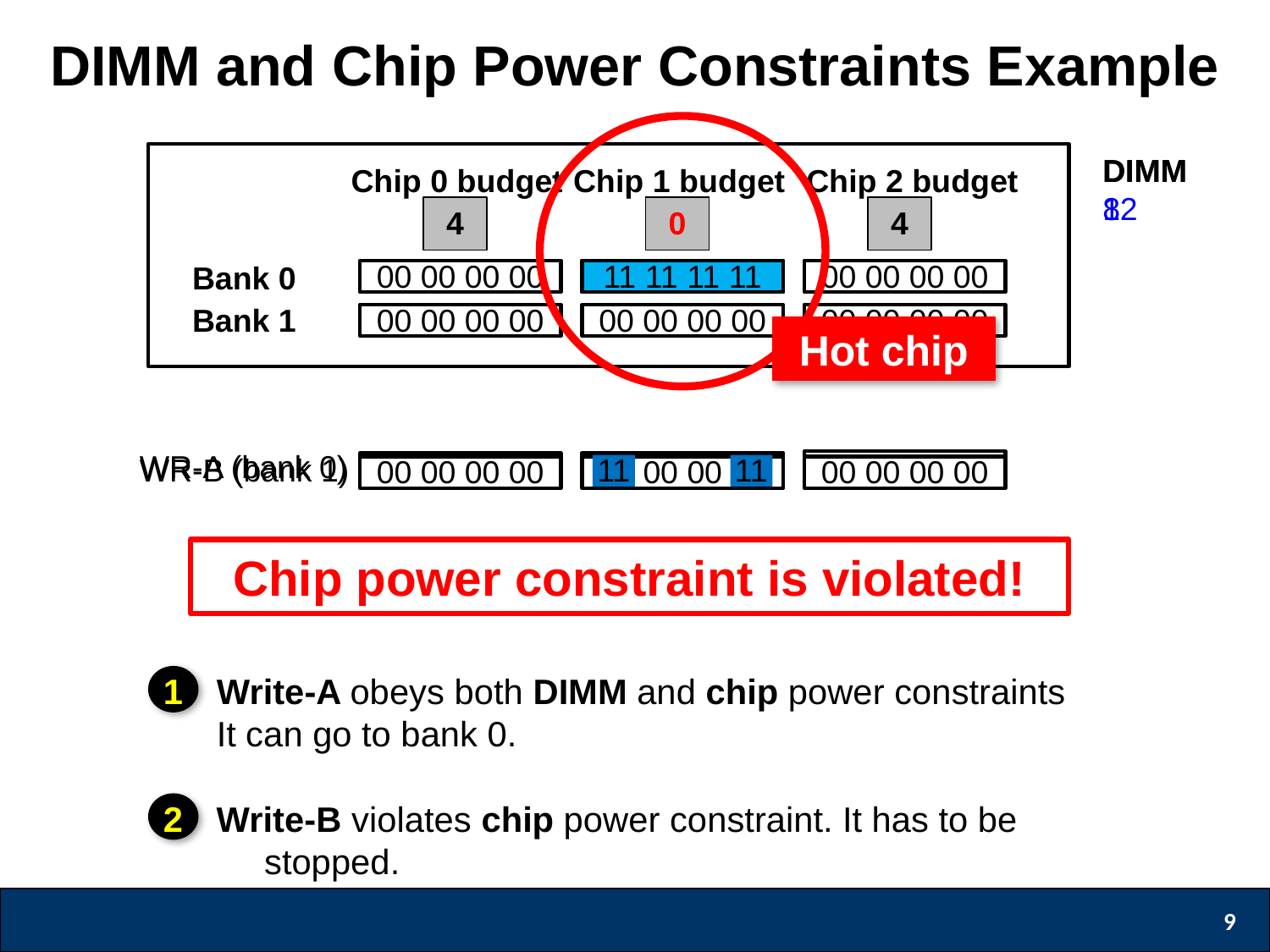

DIMM and Chip Power Constraints Example

Hot chip

Chip 0 budget
Chip 1 budget
Chip 2 budget

4

4

4
00 00 00 00

00 00 00 00

Bank 0
Bank 1
00 00 00 00

00 00 00 00

00 00 00 00

00 00 00 00

DIMM
12
DIMM
8

0
11 11 11 11

WR-A (bank 0)
00 00 00 00

11 11 11 11

00 00 00 00

WR-B (bank 1)
11

11

00 00

00 00 00 00

00 00 00 00

Chip power constraint is violated!
1

Write-A obeys both DIMM and chip power constraints
It can go to bank 0.
2

Write-B violates chip power constraint. It has to be stopped.
9